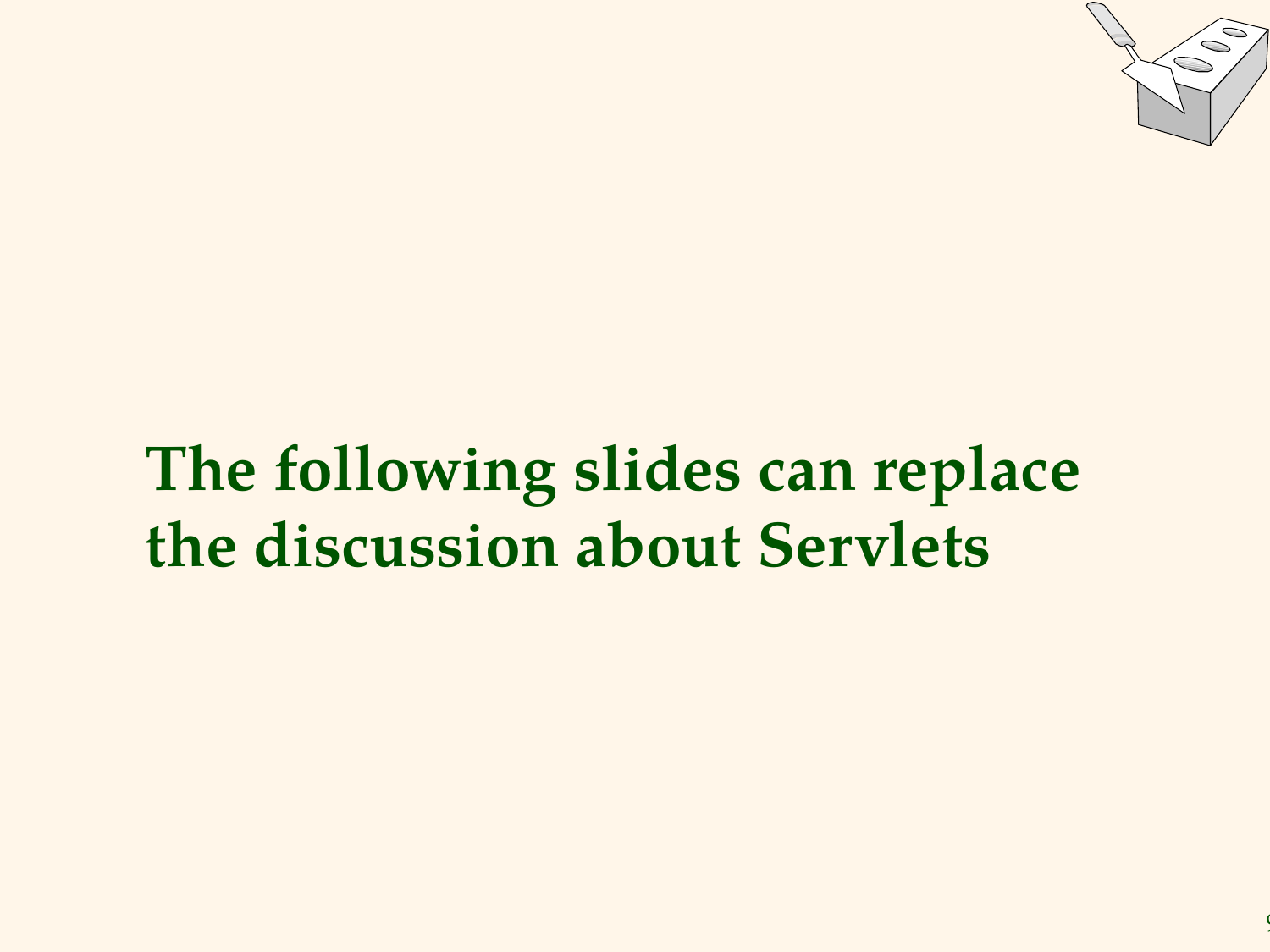

The following slides can replace the discussion about Servlets